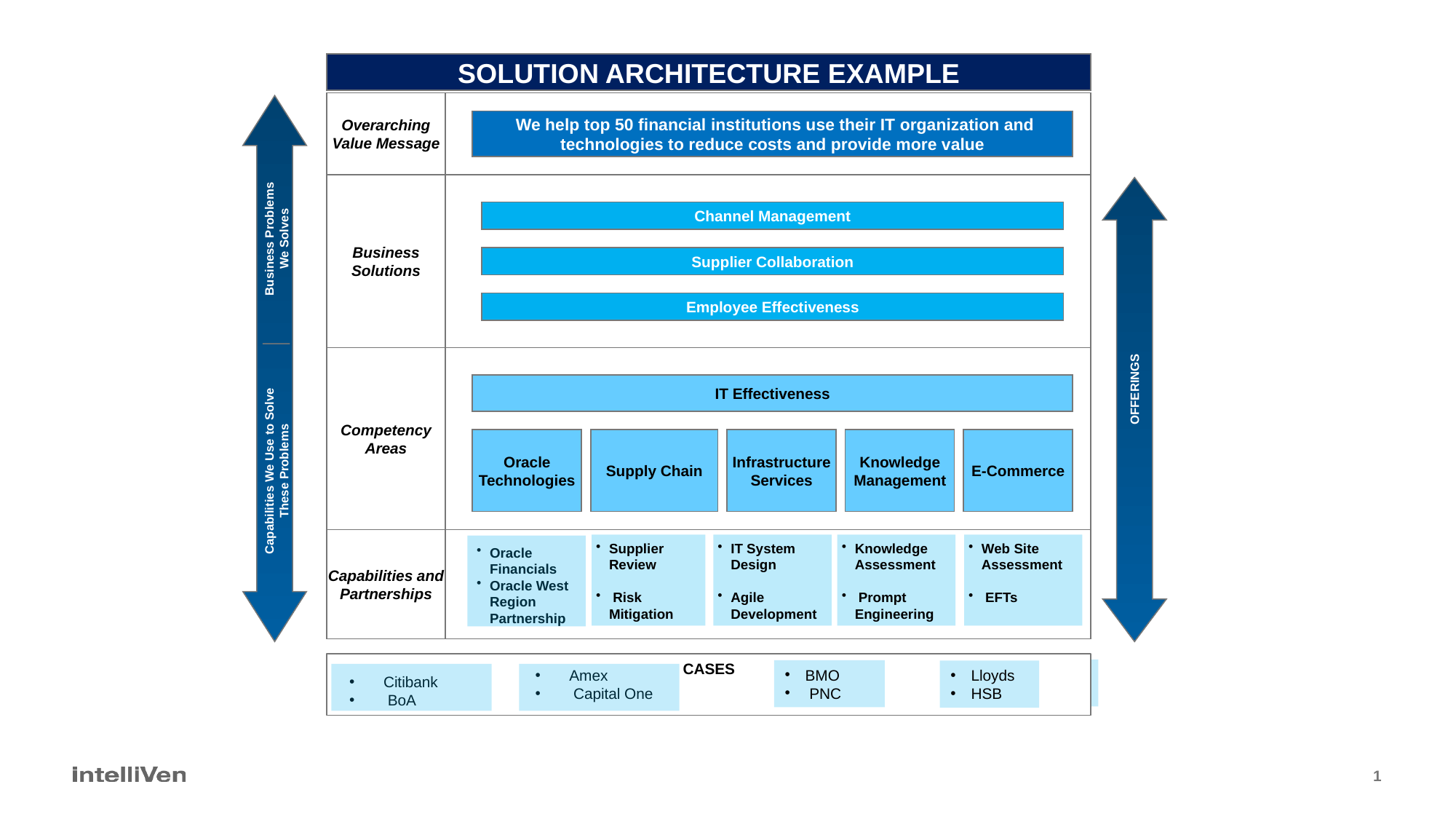

SOLUTION ARCHITECTURE EXAMPLE
Overarching Value Message

 We help top 50 financial institutions use their IT organization and technologies to reduce costs and provide more value
Business Solutions

Channel Management
Business Problems We Solves
Supplier Collaboration
Employee Effectiveness

Competency Areas

IT Effectiveness
OFFERINGS
Oracle Technologies
Supply Chain
Infrastructure Services
Knowledge Management
E-Commerce
Capabilities We Use to Solve These Problems
Capabilities and Partnerships

Supplier Review

 Risk Mitigation

IT System Design

Agile Development

Knowledge Assessment

 Prompt Engineering

Web Site Assessment

 EFTs

Oracle Financials
Oracle West Region Partnership
CASES

BMO
 PNC
Amex
 Capital One
Lloyds
HSB

Citibank
 BoA